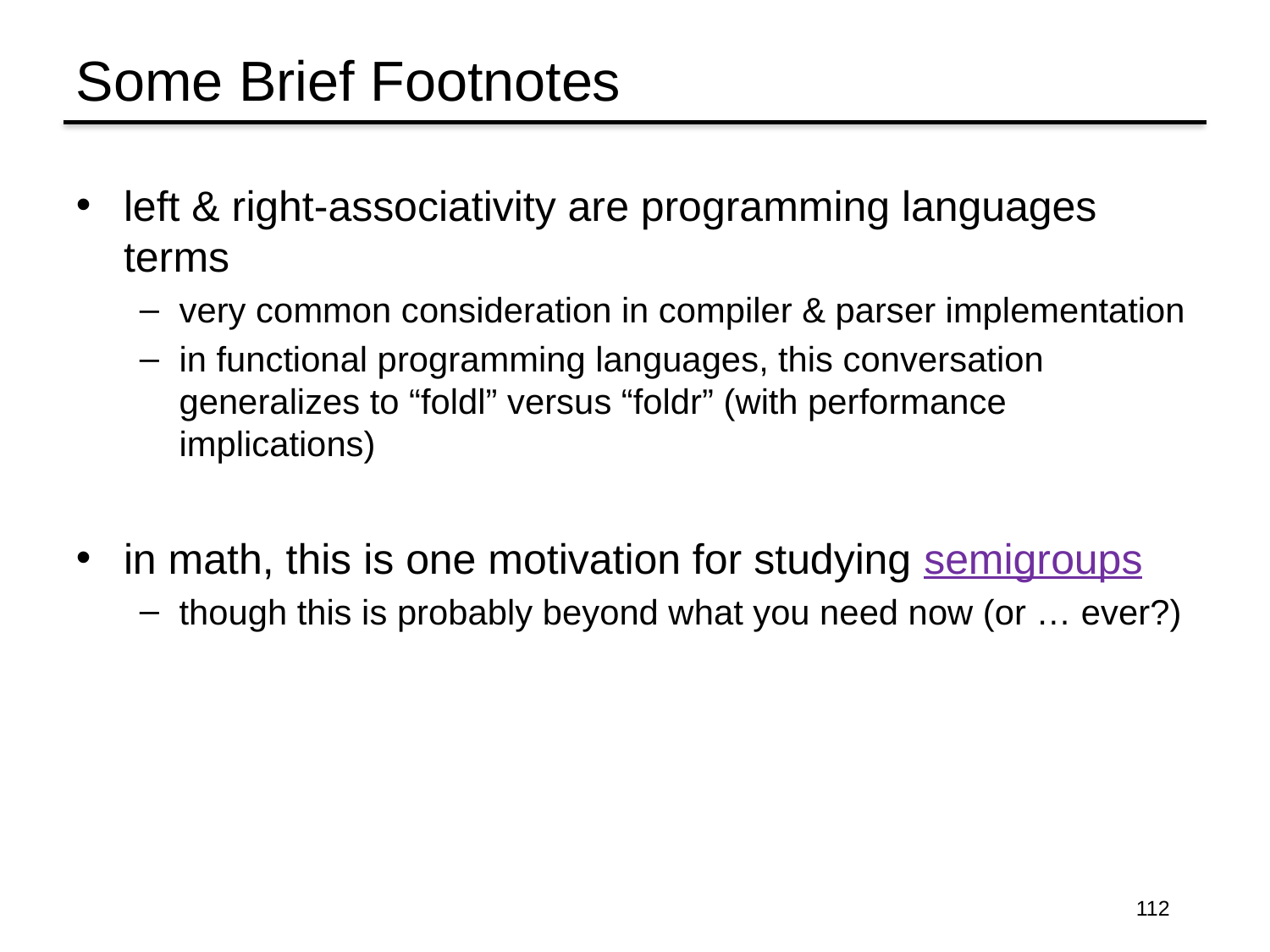

# Some Brief Footnotes
left & right-associativity are programming languages terms
very common consideration in compiler & parser implementation
in functional programming languages, this conversation generalizes to “foldl” versus “foldr” (with performance implications)

in math, this is one motivation for studying semigroups
though this is probably beyond what you need now (or … ever?)
112